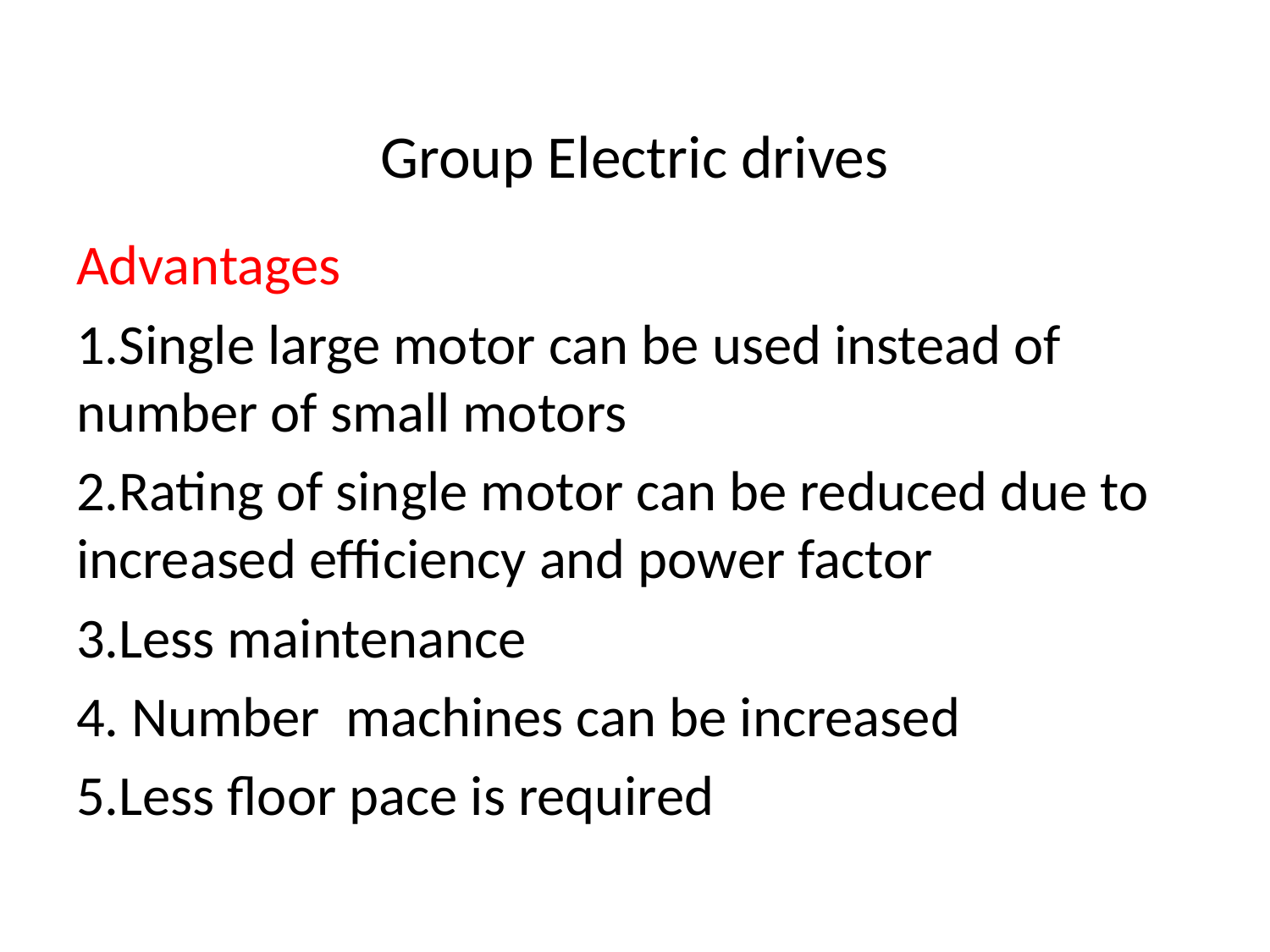

# Group Electric drives
Advantages
1.Single large motor can be used instead of number of small motors
2.Rating of single motor can be reduced due to increased efficiency and power factor
3.Less maintenance
4. Number  machines can be increased
5.Less floor pace is required